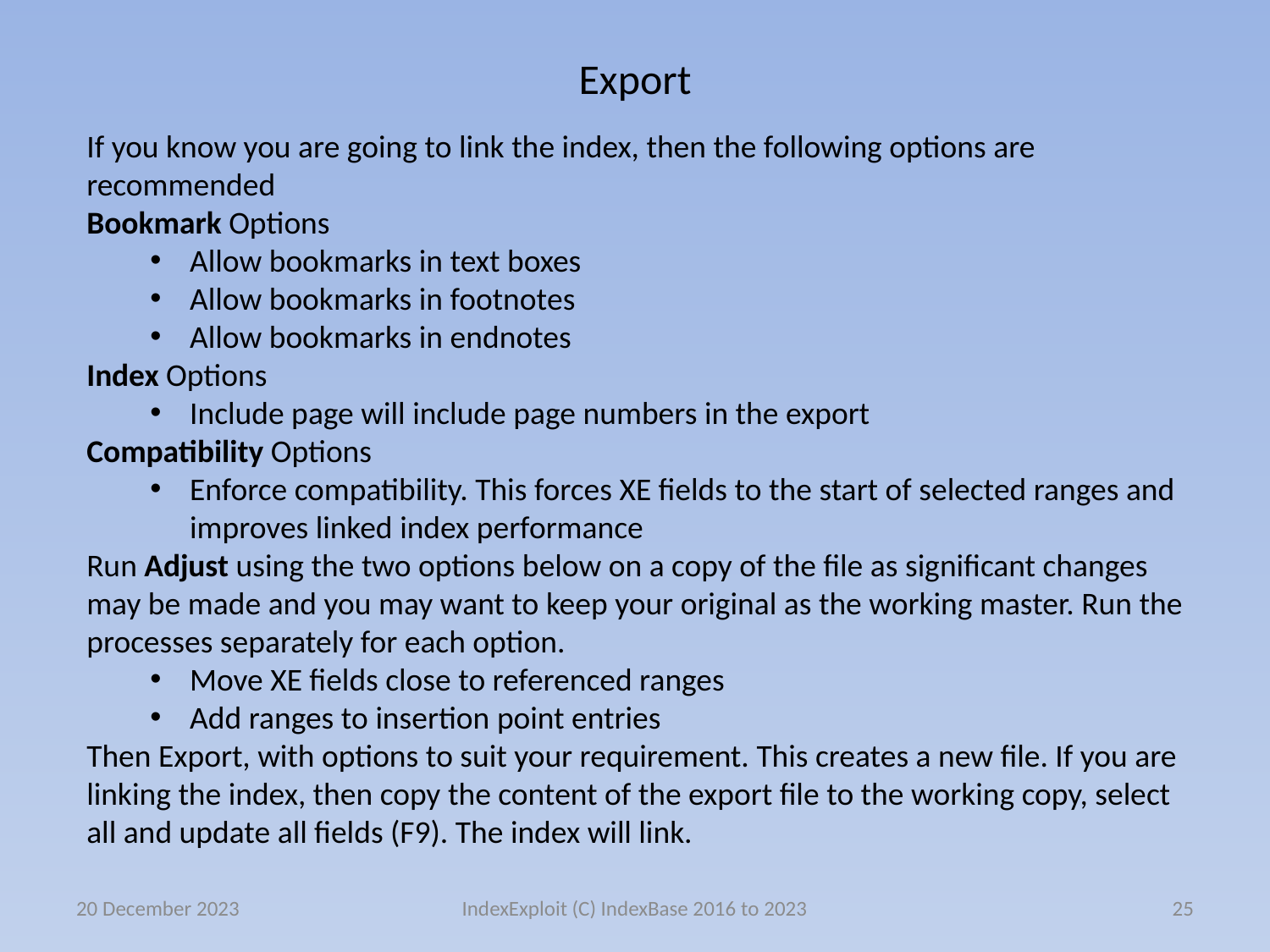

# Export
If you know you are going to link the index, then the following options are recommended
Bookmark Options
Allow bookmarks in text boxes
Allow bookmarks in footnotes
Allow bookmarks in endnotes
Index Options
Include page will include page numbers in the export
Compatibility Options
Enforce compatibility. This forces XE fields to the start of selected ranges and improves linked index performance
Run Adjust using the two options below on a copy of the file as significant changes may be made and you may want to keep your original as the working master. Run the processes separately for each option.
Move XE fields close to referenced ranges
Add ranges to insertion point entries
Then Export, with options to suit your requirement. This creates a new file. If you are linking the index, then copy the content of the export file to the working copy, select all and update all fields (F9). The index will link.
20 December 2023
IndexExploit (C) IndexBase 2016 to 2023
25